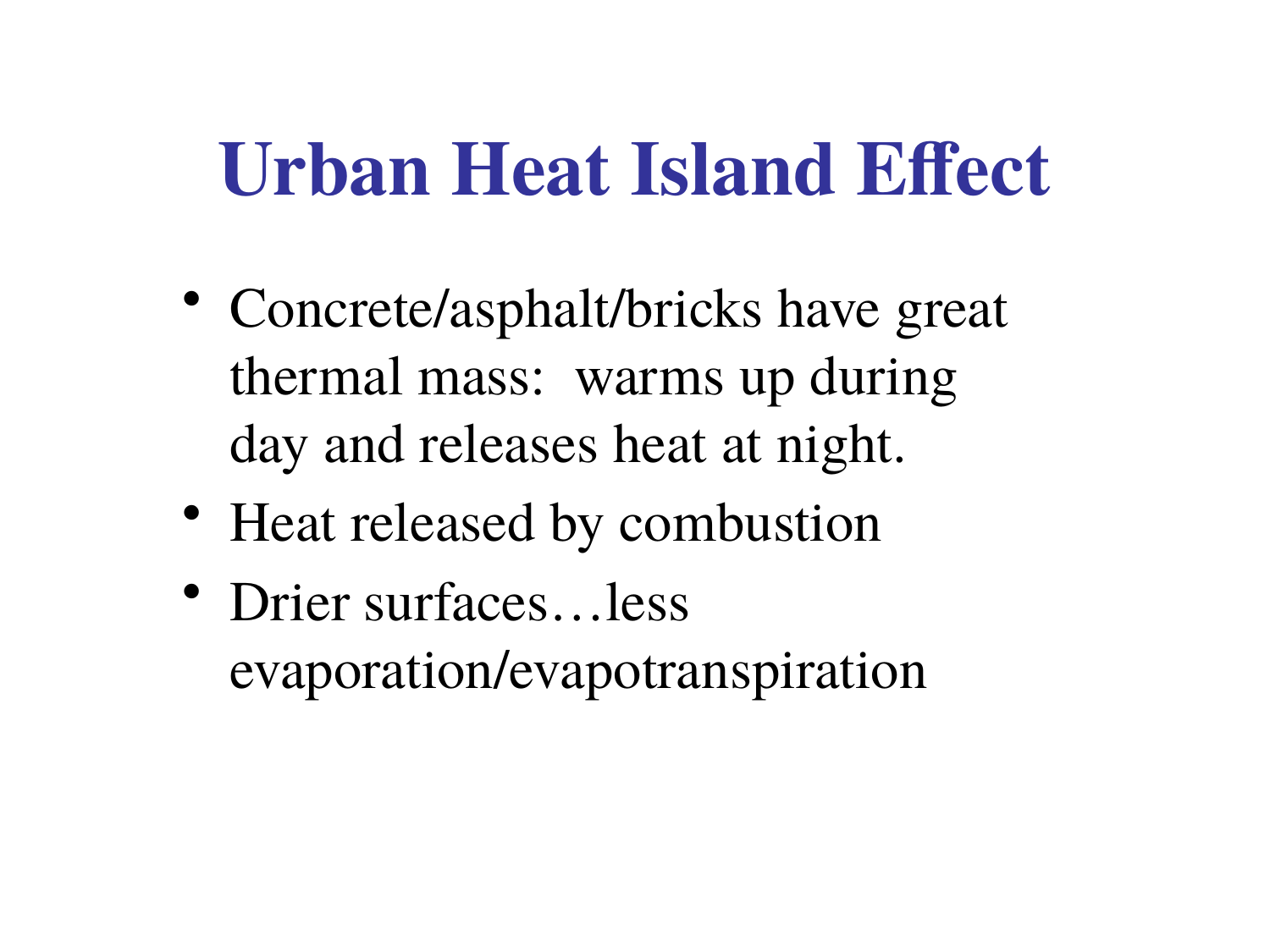

# Urban Heat Island Effect
Concrete/asphalt/bricks have great thermal mass:  warms up during day and releases heat at night.
Heat released by combustion
Drier surfaces…less evaporation/evapotranspiration